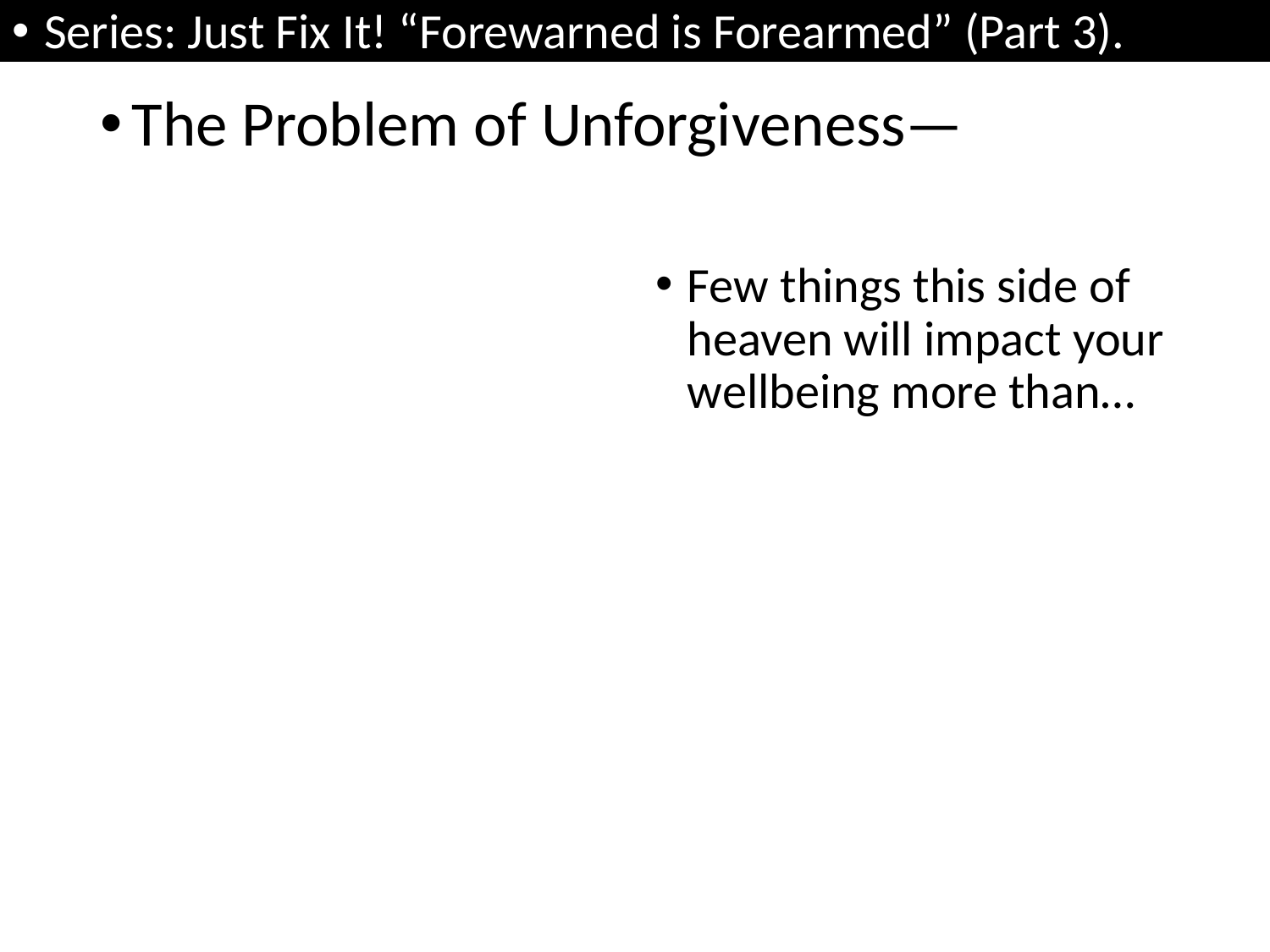

Series: Just Fix It! “Forewarned is Forearmed” (Part 3).
The Problem of Unforgiveness—
Few things this side of heaven will impact your wellbeing more than…